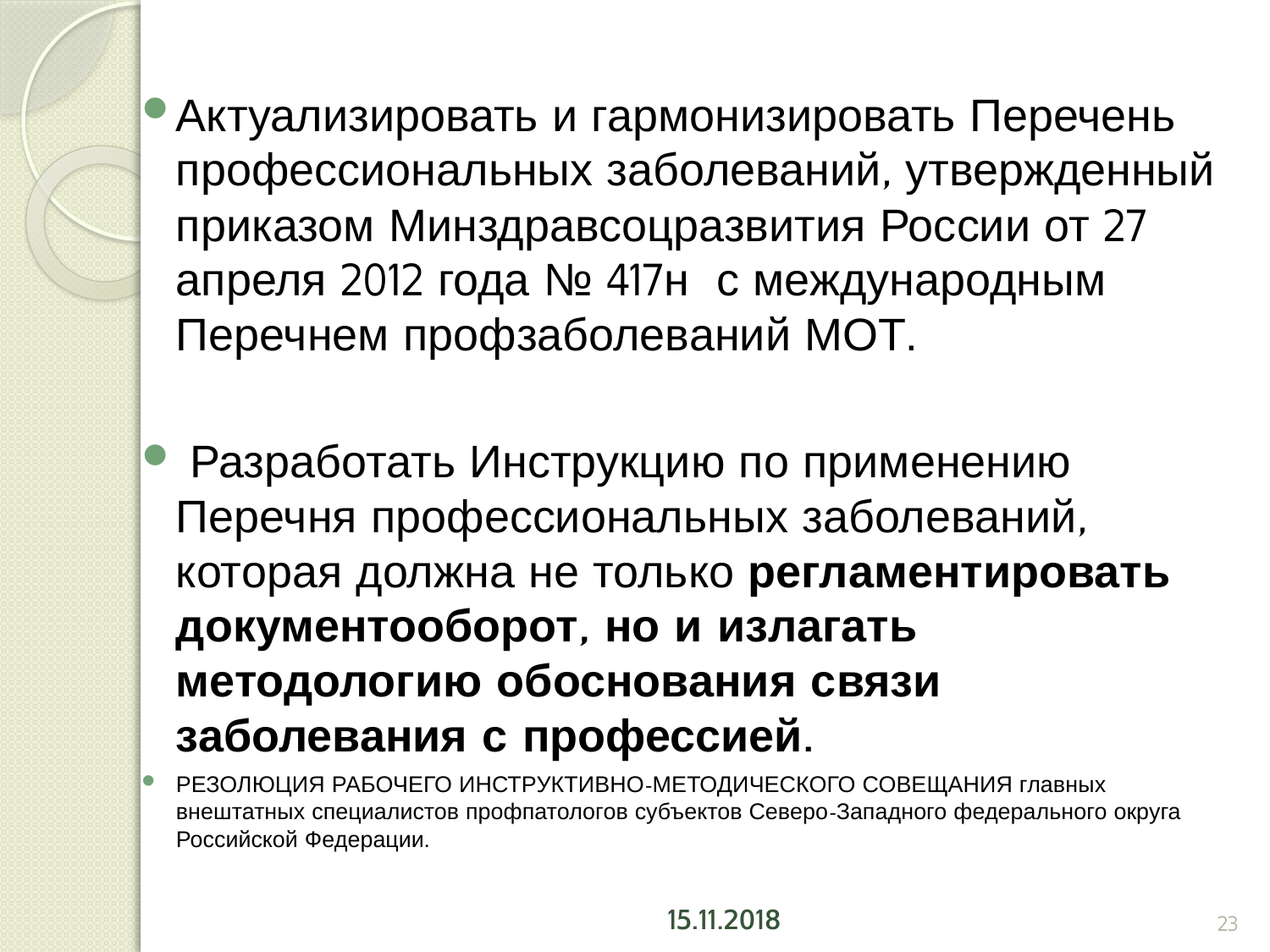

Актуализировать и гармонизировать Перечень профессиональных заболеваний, утвержденный приказом Минздравсоцразвития России от 27 апреля 2012 года № 417н  с международным Перечнем профзаболеваний МОТ.

 Разработать Инструкцию по применению Перечня профессиональных заболеваний, которая должна не только регламентировать документооборот, но и излагать методологию обоснования связи заболевания с профессией.
РЕЗОЛЮЦИЯ РАБОЧЕГО ИНСТРУКТИВНО-МЕТОДИЧЕСКОГО СОВЕЩАНИЯ главных внештатных специалистов профпатологов субъектов Северо-Западного федерального округа Российской Федерации.

15.11.2018
23